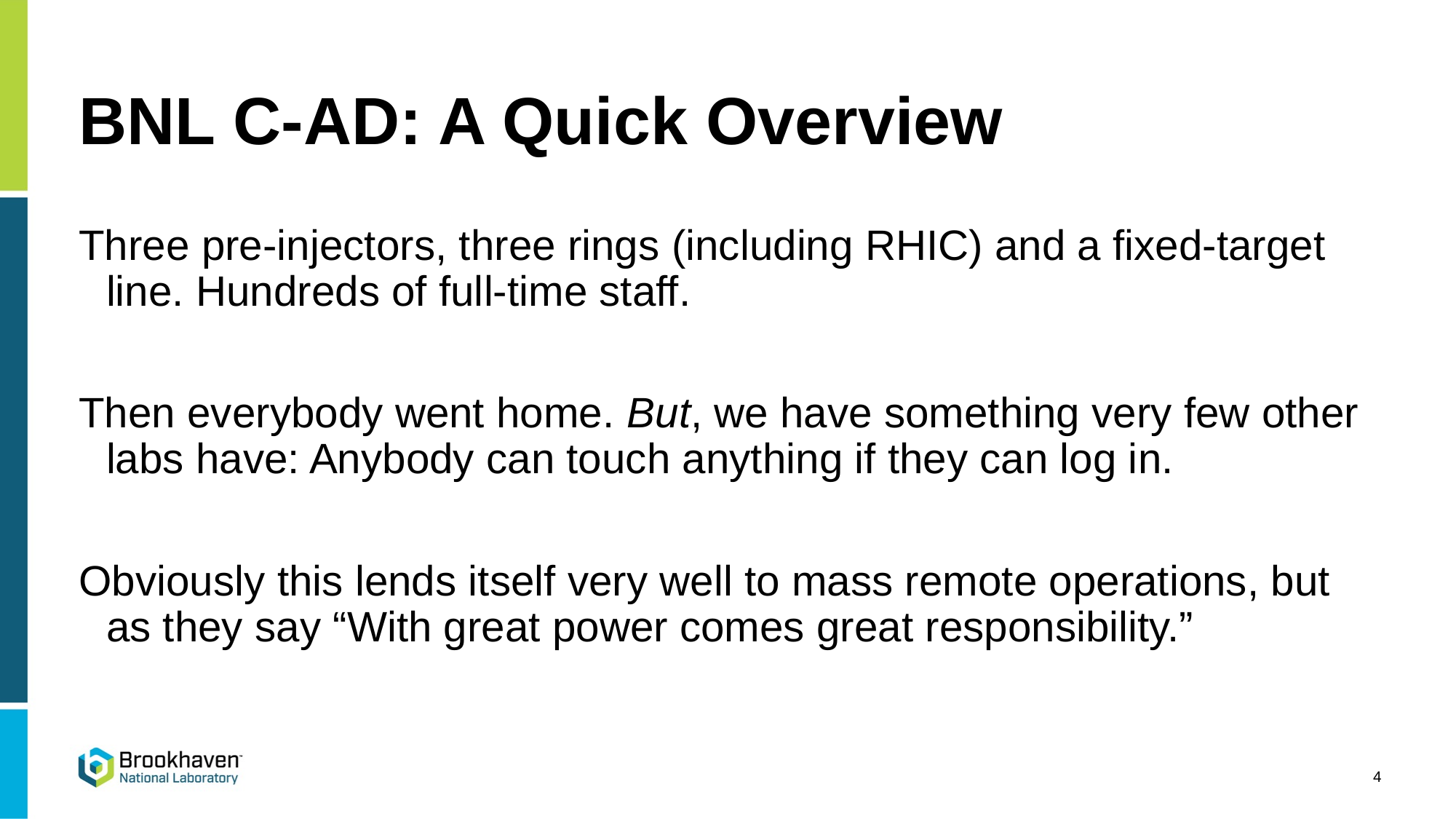

BNL C-AD: A Quick Overview
Three pre-injectors, three rings (including RHIC) and a fixed-target line. Hundreds of full-time staff.

Then everybody went home. But, we have something very few other labs have: Anybody can touch anything if they can log in.

Obviously this lends itself very well to mass remote operations, but as they say “With great power comes great responsibility.”
4